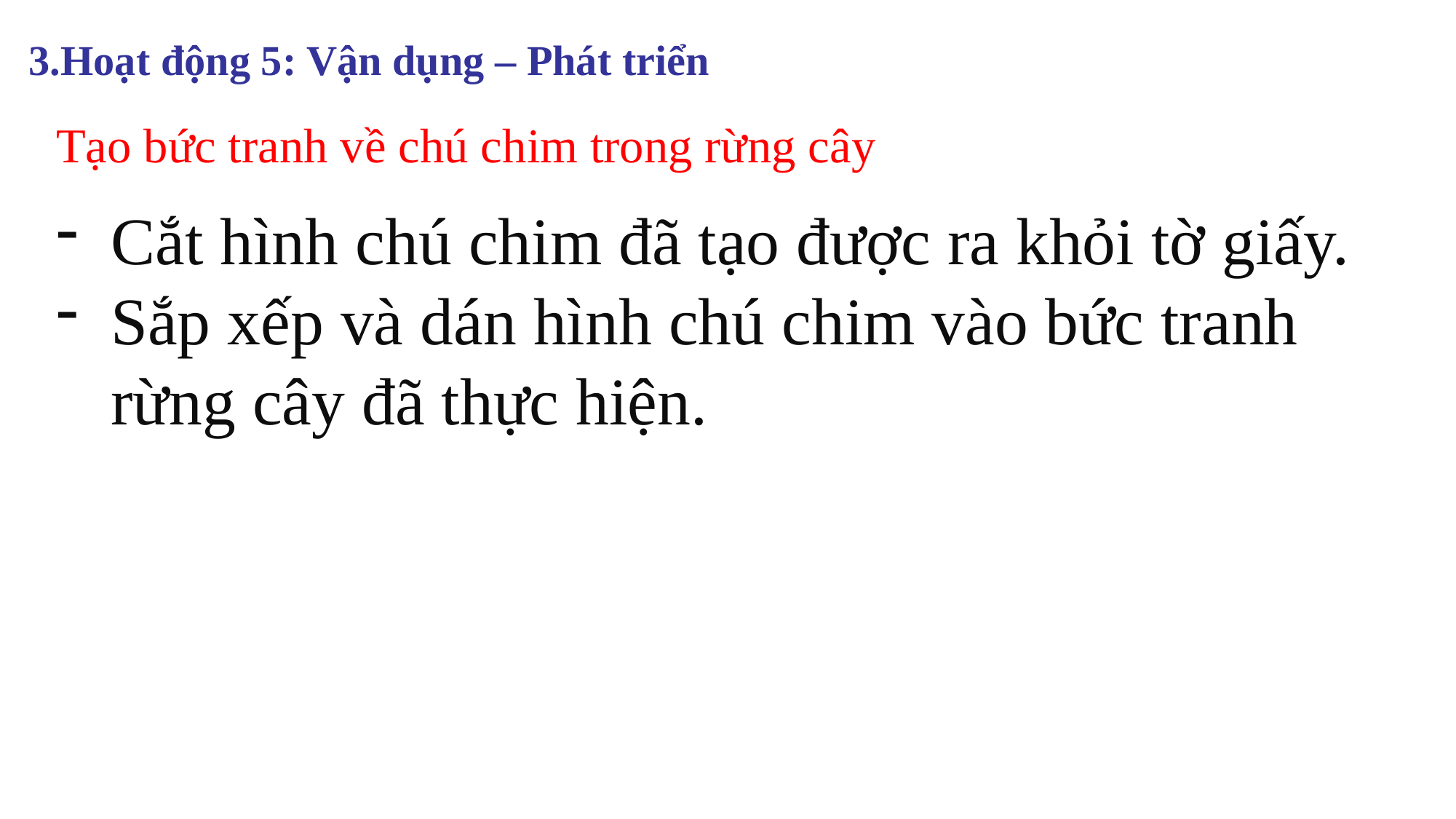

3.Hoạt động 5: Vận dụng – Phát triển
Tạo bức tranh về chú chim trong rừng cây

Cắt hình chú chim đã tạo được ra khỏi tờ giấy.
Sắp xếp và dán hình chú chim vào bức tranh rừng cây đã thực hiện.